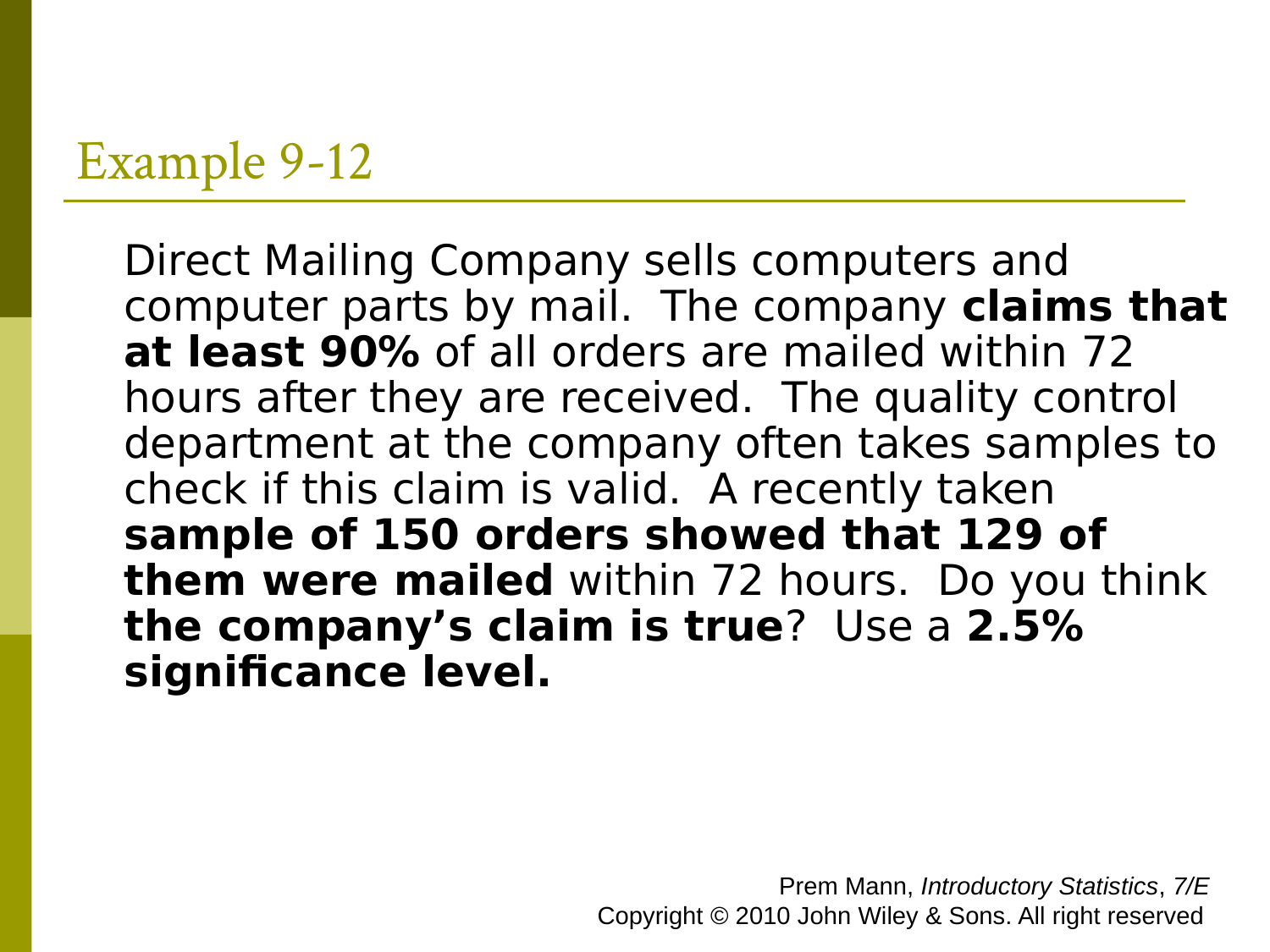

# Example 9-12
Direct Mailing Company sells computers and computer parts by mail.  The company claims that at least 90% of all orders are mailed within 72 hours after they are received.  The quality control department at the company often takes samples to check if this claim is valid.  A recently taken sample of 150 orders showed that 129 of them were mailed within 72 hours.  Do you think the company’s claim is true?  Use a 2.5% significance level.
                          Prem Mann, Introductory Statistics, 7/E Copyright © 2010 John Wiley & Sons. All right reserved